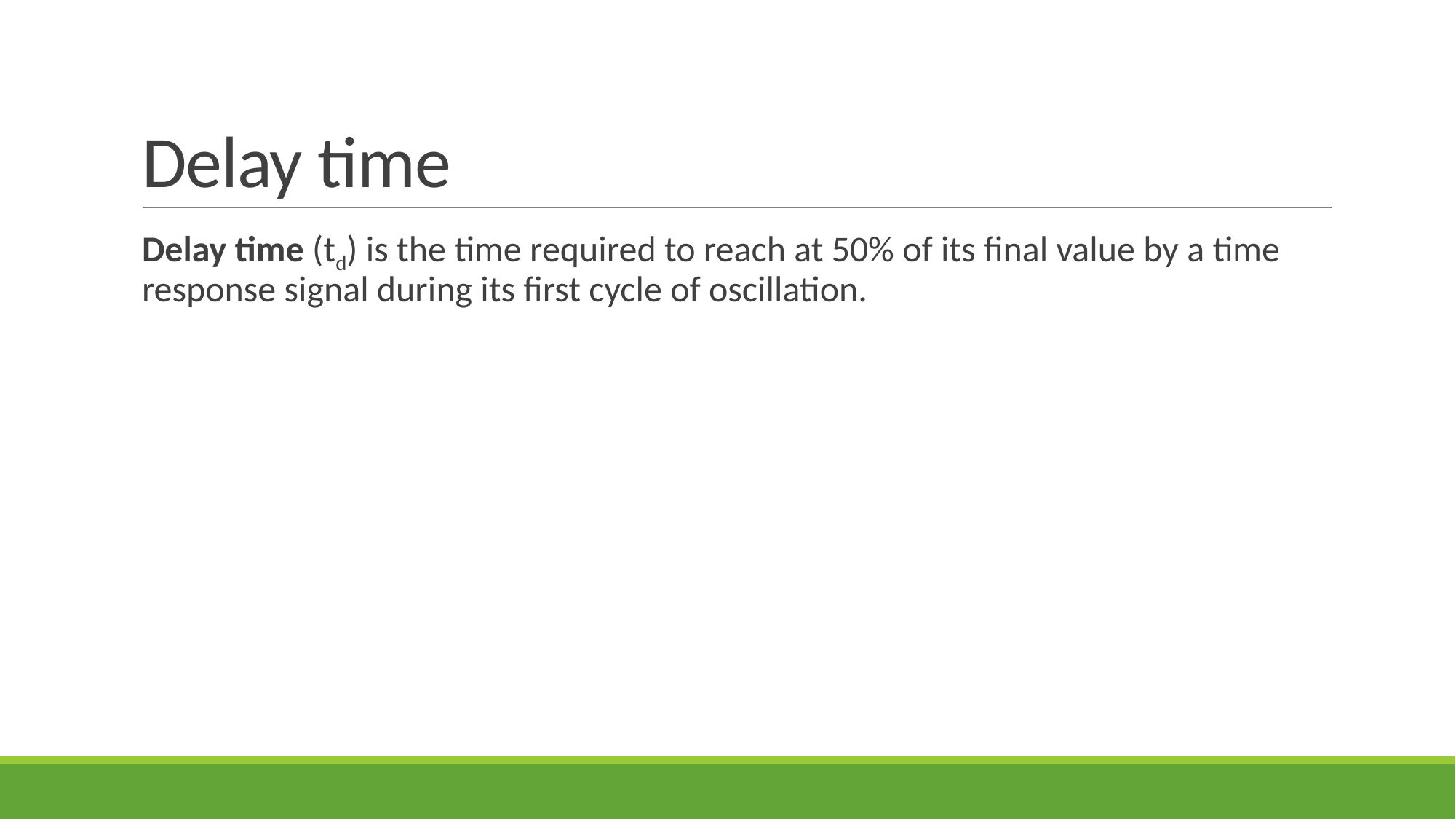

# Delay time
Delay time (td) is the time required to reach at 50% of its final value by a time response signal during its first cycle of oscillation.